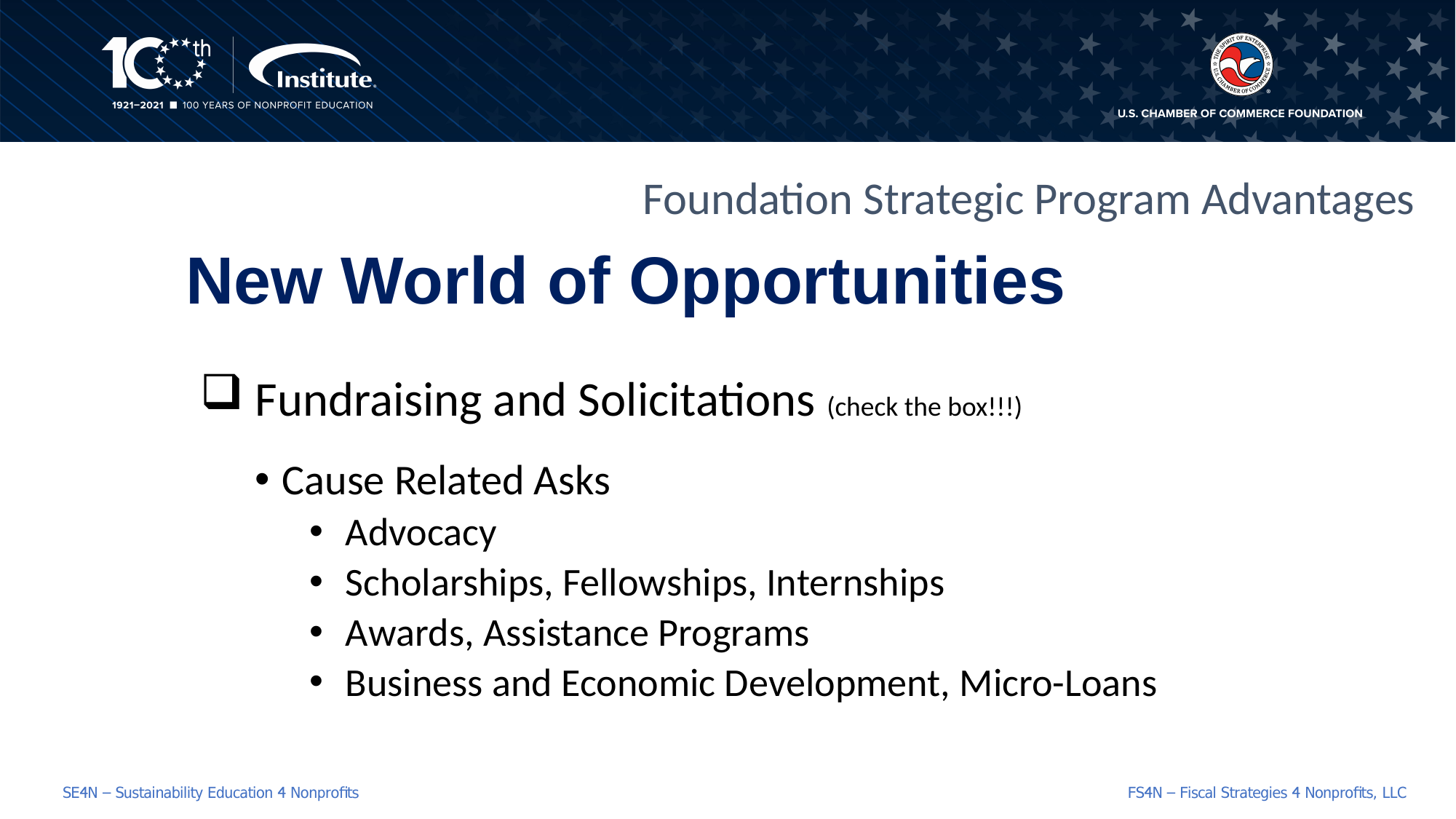

Foundation Strategic Program Advantages
# New World of Opportunities
 Fundraising and Solicitations (check the box!!!)

Cause Related Asks
 Advocacy
 Scholarships, Fellowships, Internships
 Awards, Assistance Programs
 Business and Economic Development, Micro-Loans
FS4N – Fiscal Strategies 4 Nonprofits, LLC
SE4N – Sustainability Education 4 Nonprofits